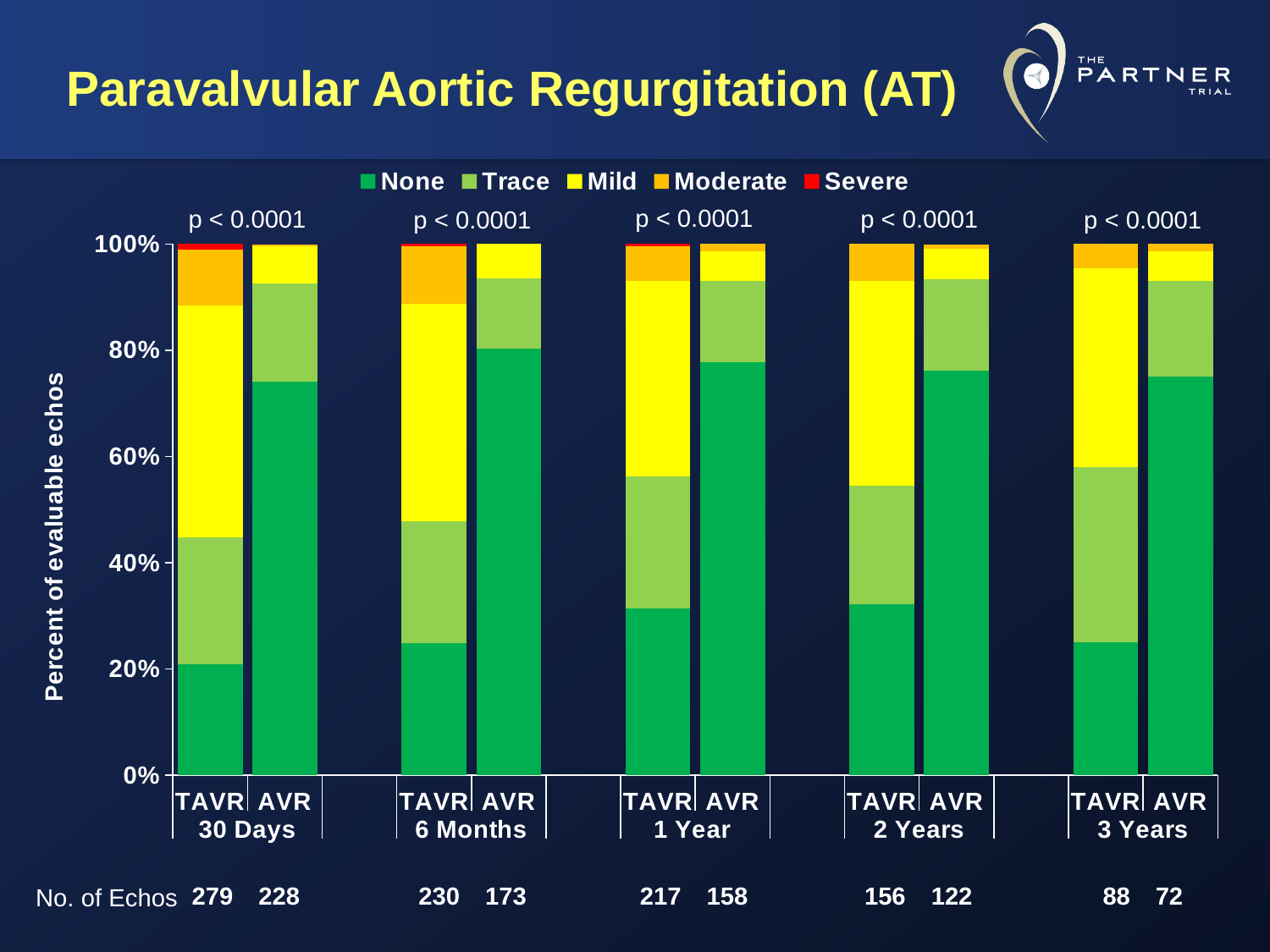

# Paravalvular Aortic Regurgitation (AT)

### Chart

| Category | None | Trace | Mild | Moderate | Severe |
|---|---|---|---|---|---|
| TAVR | 0.208 | 0.24 | 0.437000000000002 | 0.104 | 0.011 |
| AVR | 0.741000000000003 | 0.184 | 0.07 | 0.00400000000000001 | 0.0 |
|  | None | None | None | None | None |
| TAVR | 0.248 | 0.23 | 0.409 | 0.109 | 0.00400000000000001 |
| AVR | 0.803 | 0.133 | 0.0640000000000001 | 0.0 | 0.0 |
|  | None | None | None | None | None |
| TAVR | 0.313000000000002 | 0.249 | 0.369 | 0.065 | 0.00500000000000001 |
| AVR | 0.778000000000004 | 0.152 | 0.057 | 0.013 | 0.0 |
|  | None | None | None | None | None |
| TAVR | 0.321000000000002 | 0.224 | 0.385000000000002 | 0.071 | 0.0 |
| AVR | 0.762000000000003 | 0.172 | 0.057 | 0.00800000000000002 | 0.0 |
|  | None | None | None | None | None |
| TAVR | 0.25 | 0.330000000000002 | 0.375000000000002 | 0.045 | 0.0 |
| AVR | 0.750000000000003 | 0.181 | 0.056 | 0.014 | 0.0 |
p < 0.0001
p < 0.0001
p < 0.0001
p < 0.0001
p < 0.0001
No. of Echos
| 279 | 228 | 230 | 173 | 217 | 158 | 156 | 122 | 88 | 72 |
| --- | --- | --- | --- | --- | --- | --- | --- | --- | --- |